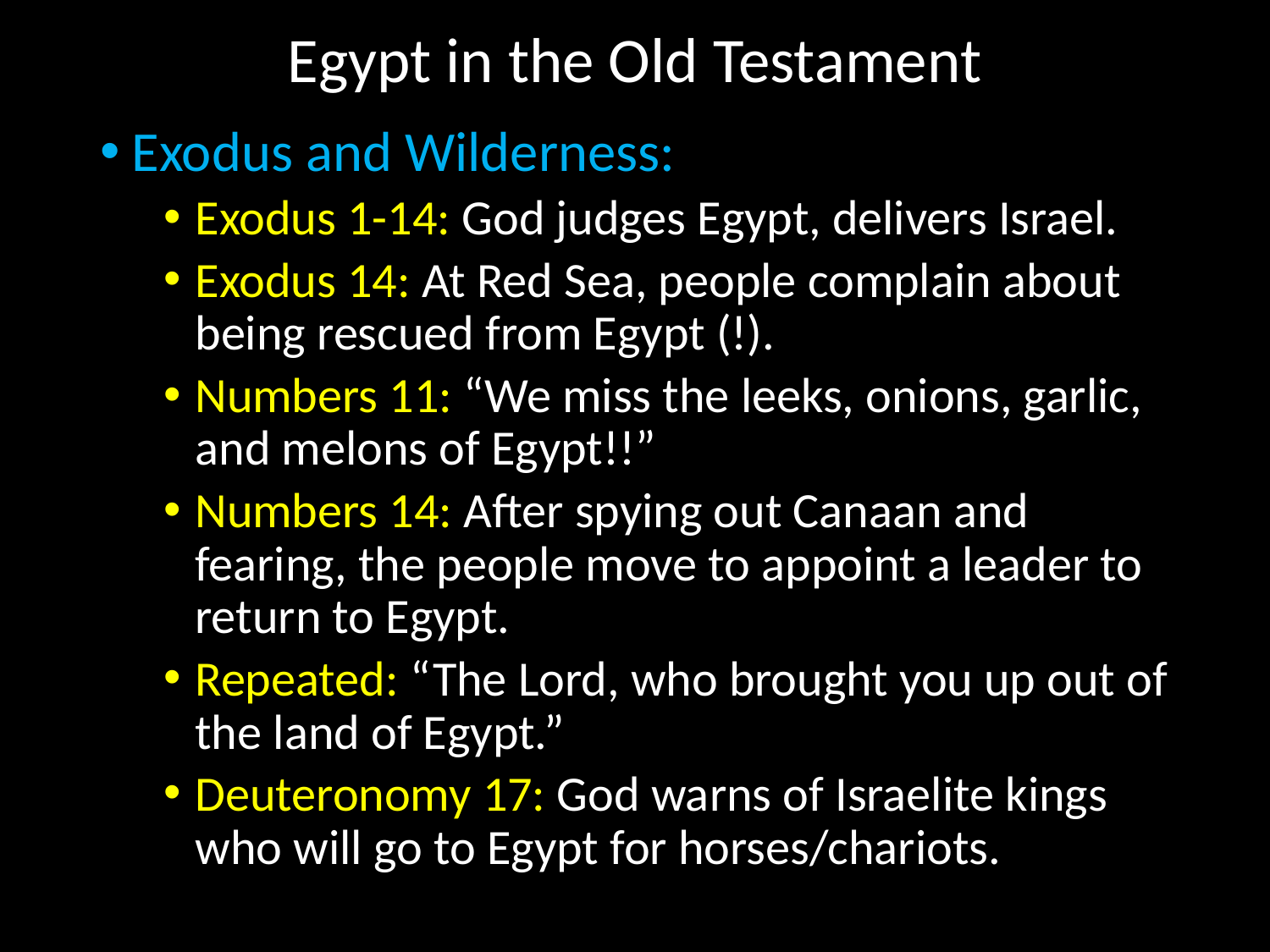

# Egypt in the Old Testament
Exodus and Wilderness:
Exodus 1-14: God judges Egypt, delivers Israel.
Exodus 14: At Red Sea, people complain about being rescued from Egypt (!).
Numbers 11: “We miss the leeks, onions, garlic, and melons of Egypt!!”
Numbers 14: After spying out Canaan and fearing, the people move to appoint a leader to return to Egypt.
Repeated: “The Lord, who brought you up out of the land of Egypt.”
Deuteronomy 17: God warns of Israelite kings who will go to Egypt for horses/chariots.